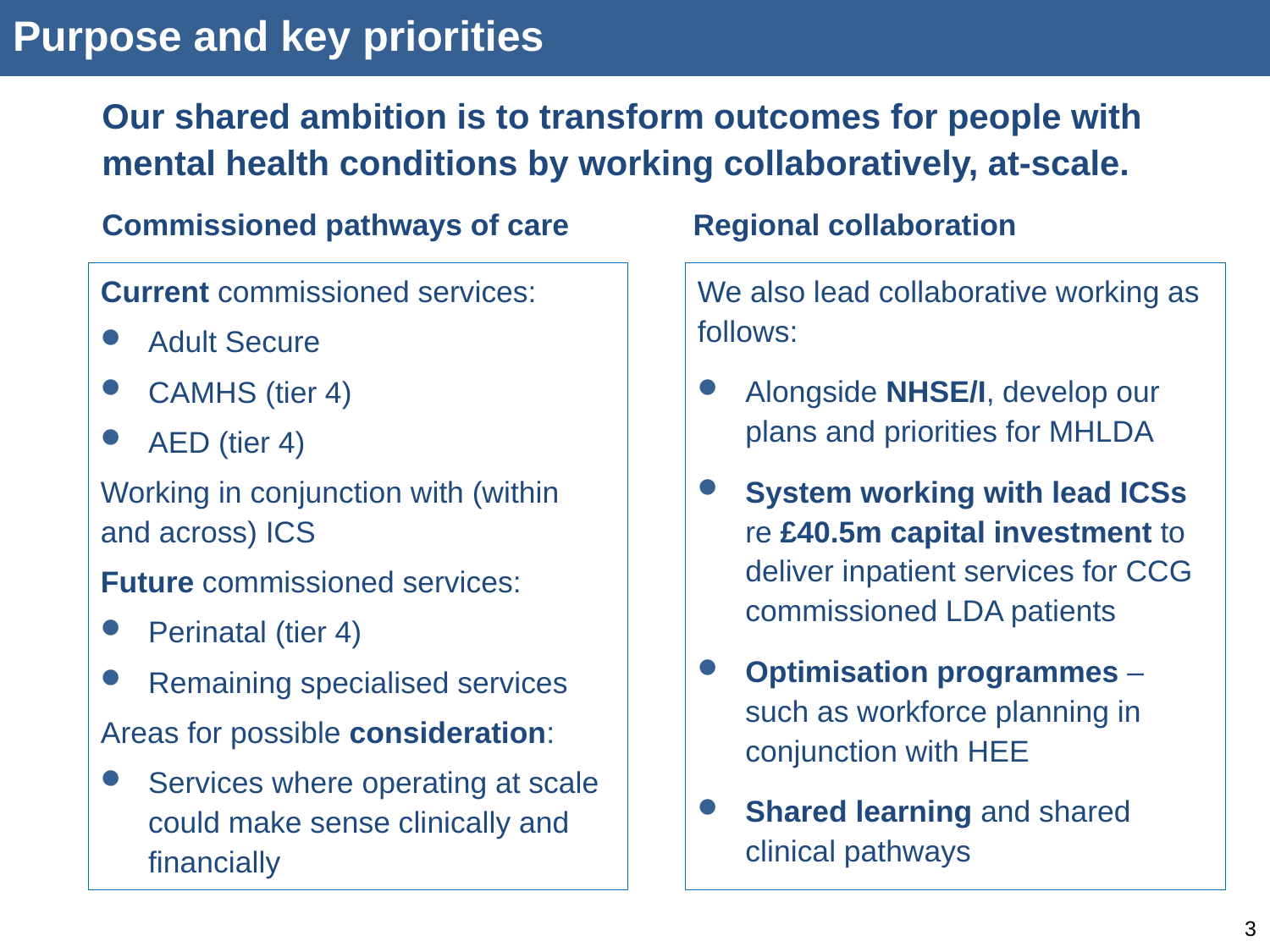

| Purpose and key priorities |
| --- |
Our shared ambition is to transform outcomes for people with mental health conditions by working collaboratively, at-scale.
Commissioned pathways of care
Regional collaboration

Current commissioned services:
Adult Secure
CAMHS (tier 4)
AED (tier 4)
Working in conjunction with (within and across) ICS
Future commissioned services:
Perinatal (tier 4)
Remaining specialised services
Areas for possible consideration:
Services where operating at scale could make sense clinically and financially

We also lead collaborative working as follows:
Alongside NHSE/I, develop our plans and priorities for MHLDA
System working with lead ICSs re £40.5m capital investment to deliver inpatient services for CCG commissioned LDA patients
Optimisation programmes – such as workforce planning in conjunction with HEE
Shared learning and shared clinical pathways

3